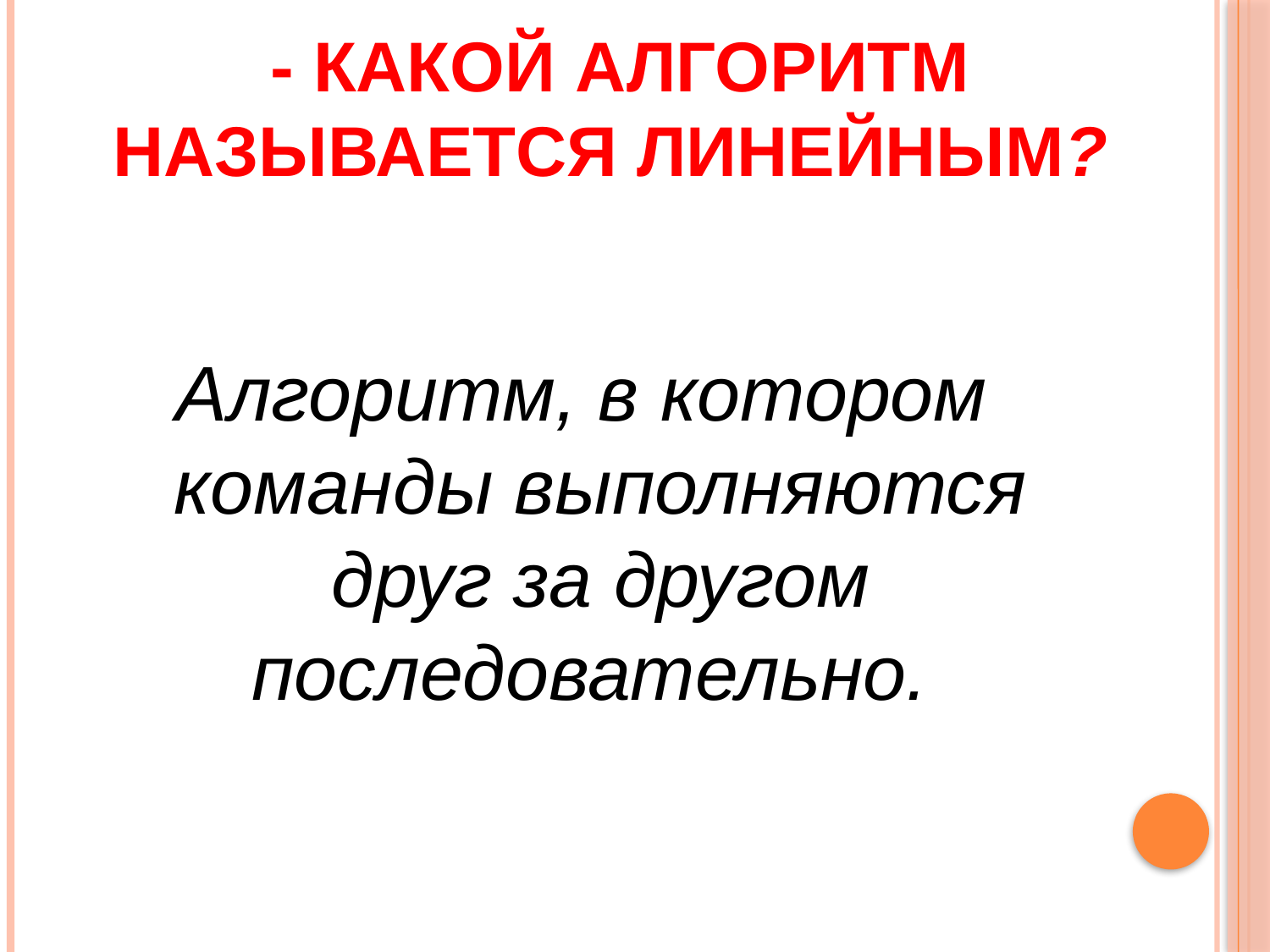

# - Какой алгоритм называется линейным?
Алгоритм, в котором команды выполняются друг за другом последовательно.